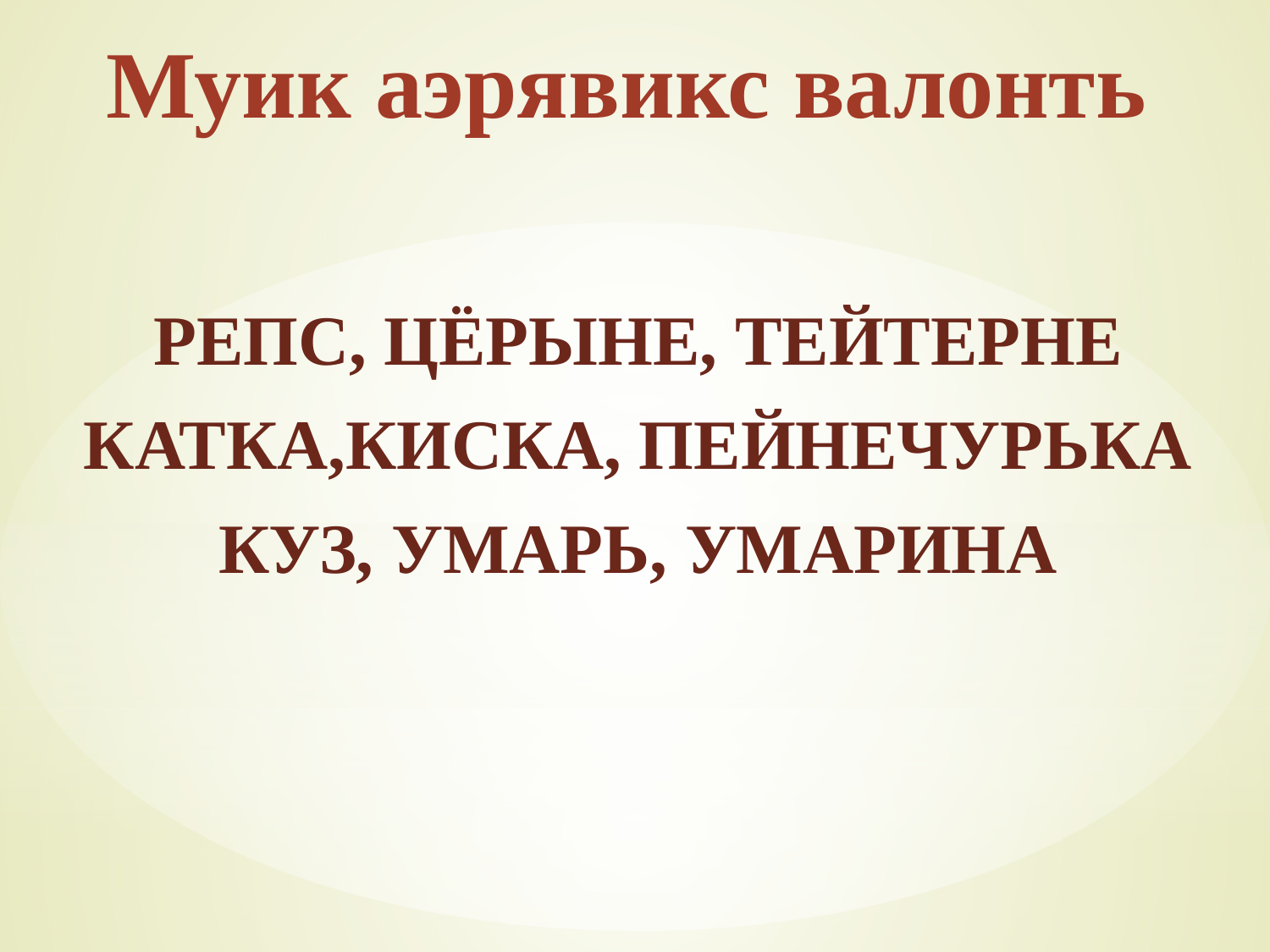

Муик аэрявикс валонть

РЕПС, ЦЁРЫНЕ, ТЕЙТЕРНЕ
КАТКА,КИСКА, ПЕЙНЕЧУРЬКА
КУЗ, УМАРЬ, УМАРИНА